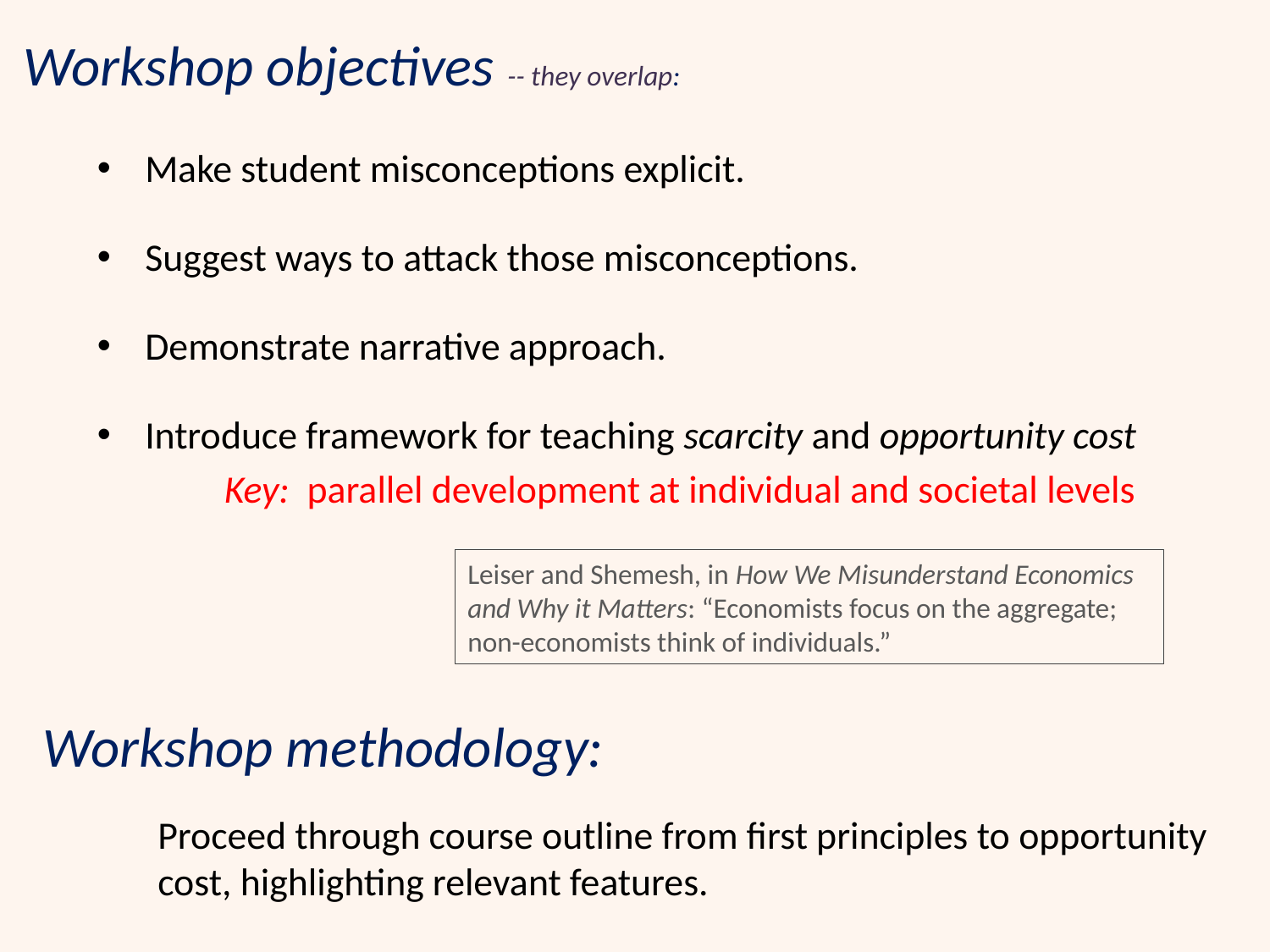

# Workshop objectives -- they overlap:
Make student misconceptions explicit.

Suggest ways to attack those misconceptions.

Demonstrate narrative approach.

Introduce framework for teaching scarcity and opportunity cost
	Key:  parallel development at individual and societal levels

Leiser and Shemesh, in How We Misunderstand Economics and Why it Matters: “Economists focus on the aggregate; non-economists think of individuals.”
Workshop methodology:
Proceed through course outline from first principles to opportunity cost, highlighting relevant features.